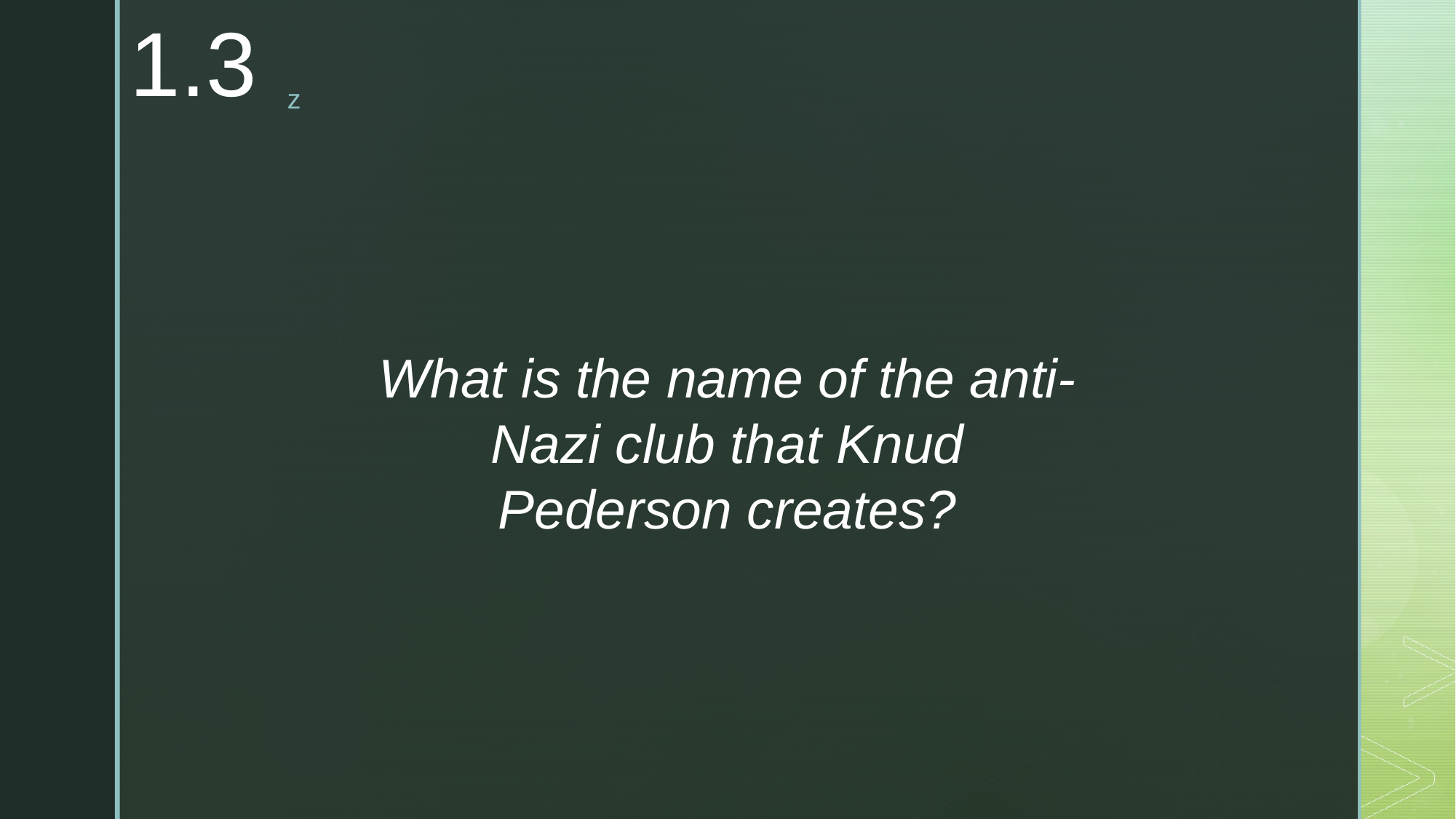

1.3
What is the name of the anti-Nazi club that Knud Pederson creates?